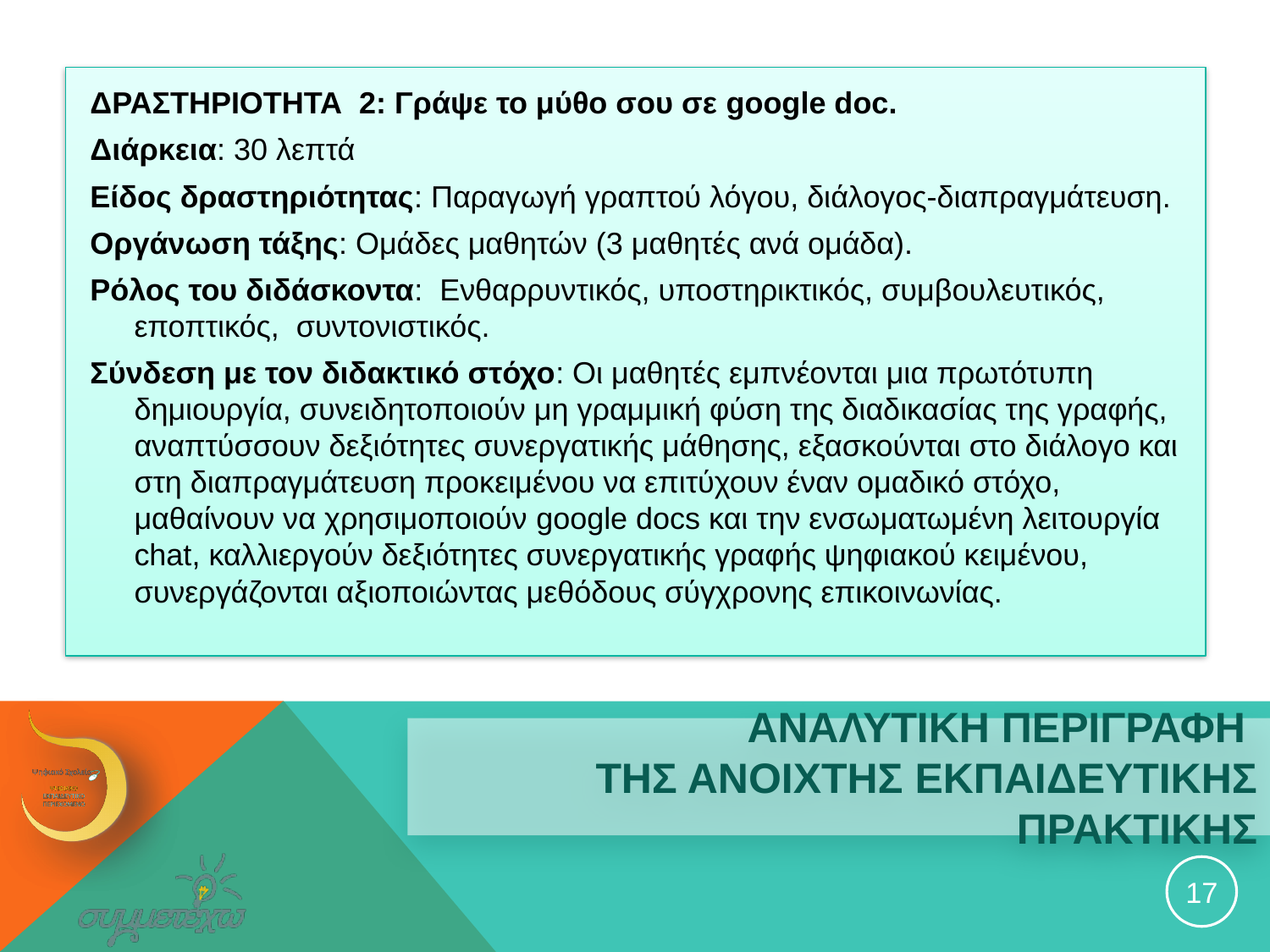

ΔΡΑΣΤΗΡΙΟΤΗΤΑ  2: Γράψε το μύθο σου σε google doc.
Διάρκεια: 30 λεπτά
Είδος δραστηριότητας: Παραγωγή γραπτού λόγου, διάλογος-διαπραγμάτευση.
Οργάνωση τάξης: Ομάδες μαθητών (3 μαθητές ανά ομάδα).
Ρόλος του διδάσκοντα:  Ενθαρρυντικός, υποστηρικτικός, συμβουλευτικός, εποπτικός,  συντονιστικός.
Σύνδεση με τον διδακτικό στόχο: Οι μαθητές εμπνέονται μια πρωτότυπη δημιουργία, συνειδητοποιούν μη γραμμική φύση της διαδικασίας της γραφής, αναπτύσσουν δεξιότητες συνεργατικής μάθησης, εξασκούνται στο διάλογο και στη διαπραγμάτευση προκειμένου να επιτύχουν έναν ομαδικό στόχο, μαθαίνουν να χρησιμοποιούν google docs και την ενσωματωμένη λειτουργία chat, καλλιεργούν δεξιότητες συνεργατικής γραφής ψηφιακού κειμένου, συνεργάζονται αξιοποιώντας μεθόδους σύγχρονης επικοινωνίας.

# ΑΝΑΛΥΤΙΚΗ ΠΕΡΙΓΡΑΦΗ ΤΗΣ ανοιχτησ εκπαιδευτικησ ΠΡΑΚΤΙΚΗΣ
17